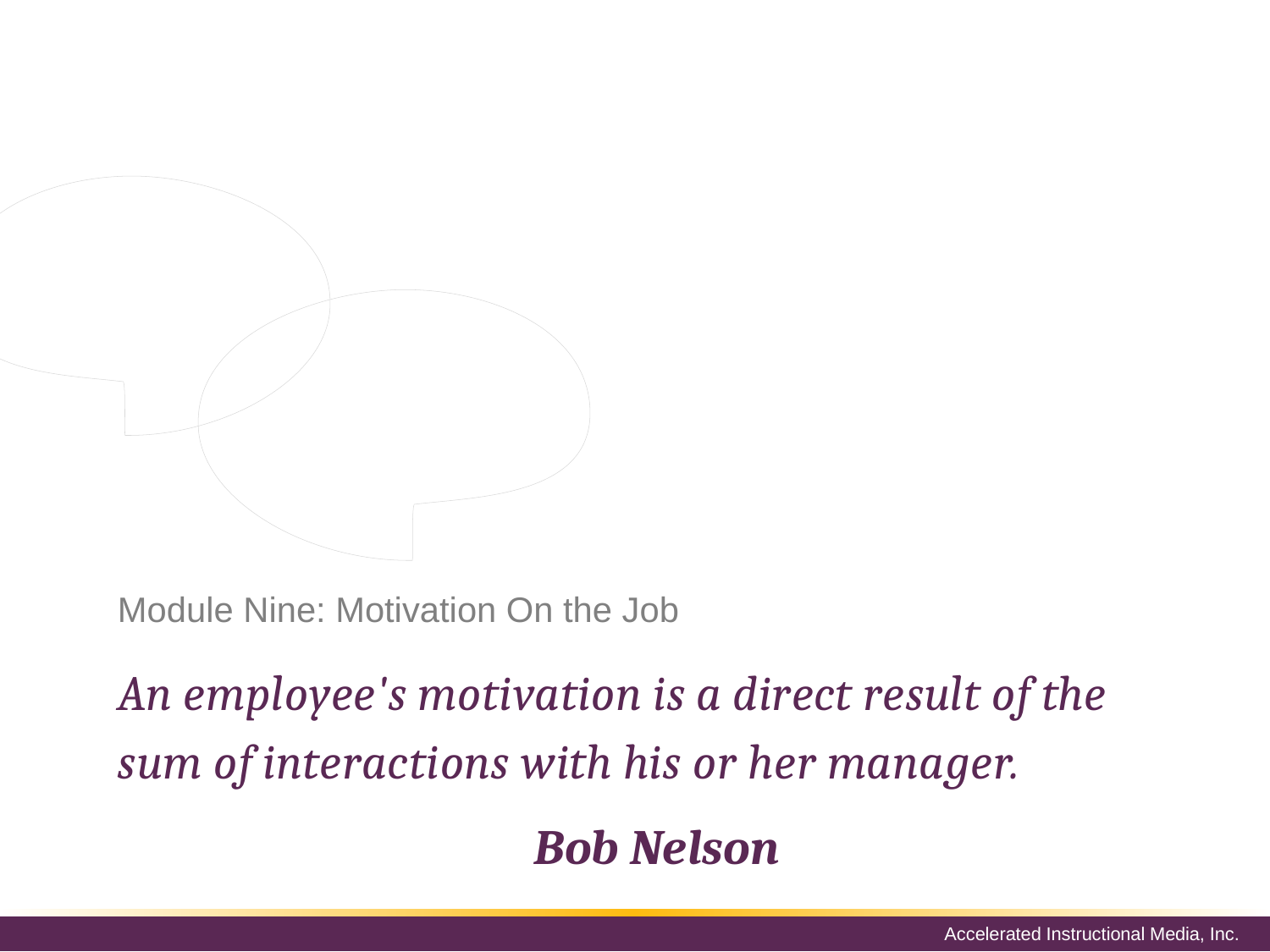

The importance of motivation in any workplace is clear to see. Without motivated employees, any manager or team leader will find it a lot harder to get results out of their team.
# Module Nine: Motivation On the Job
An employee's motivation is a direct result of the sum of interactions with his or her manager.
Bob Nelson